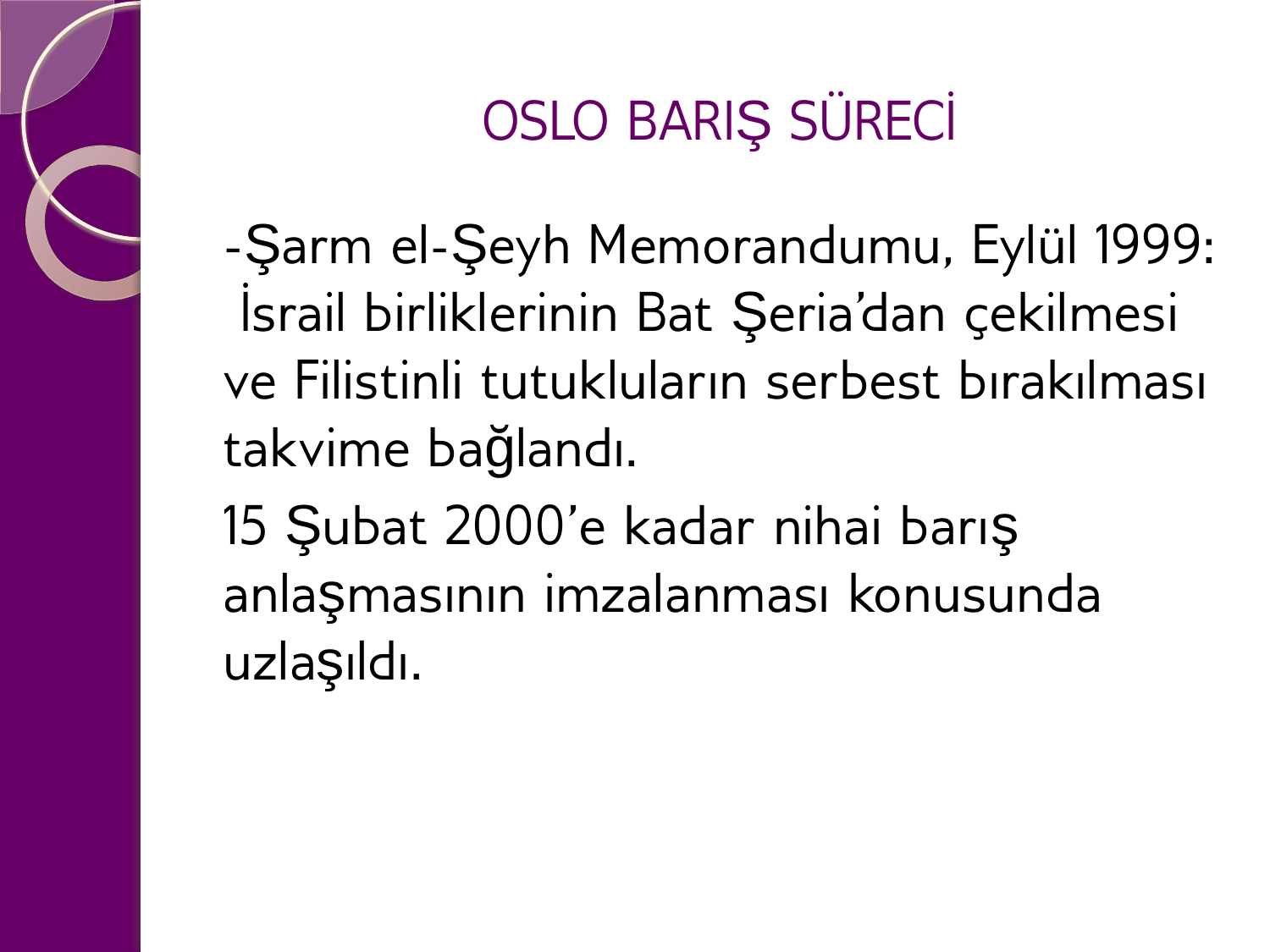

# OSLO BARIŞ SÜRECİ
-Şarm el-Şeyh Memorandumu, Eylül 1999:  İsrail birliklerinin Bat Şeria’dan çekilmesi ve Filistinli tutukluların serbest bırakılması takvime bağlandı.
15 Şubat 2000’e kadar nihai barış anlaşmasının imzalanması konusunda uzlaşıldı.